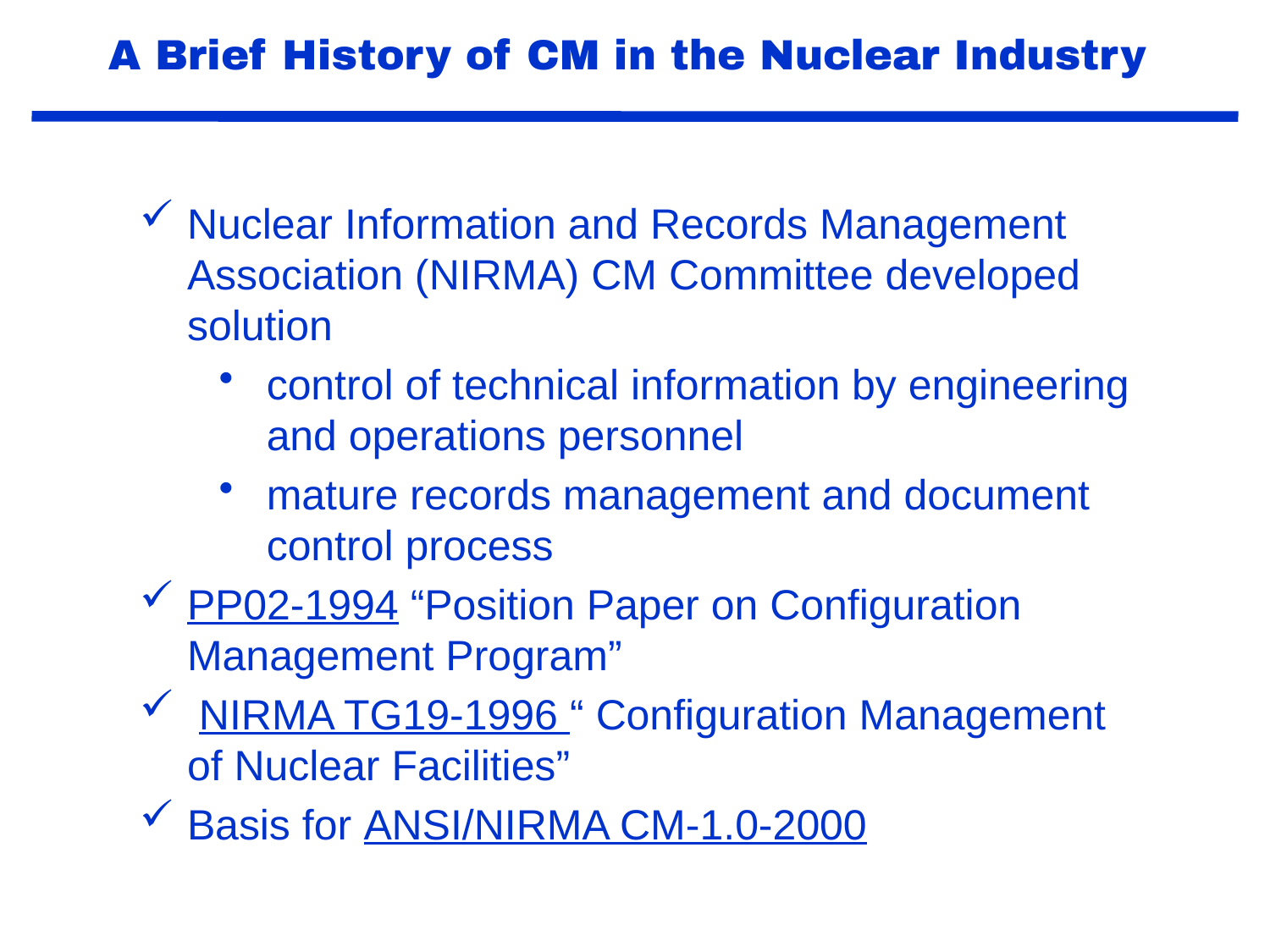

# A Brief History of CM in the Nuclear Industry
Nuclear Information and Records Management Association (NIRMA) CM Committee developed solution
control of technical information by engineering and operations personnel
mature records management and document control process
PP02-1994 “Position Paper on Configuration Management Program”
 NIRMA TG19-1996 “ Configuration Management of Nuclear Facilities”
Basis for ANSI/NIRMA CM-1.0-2000